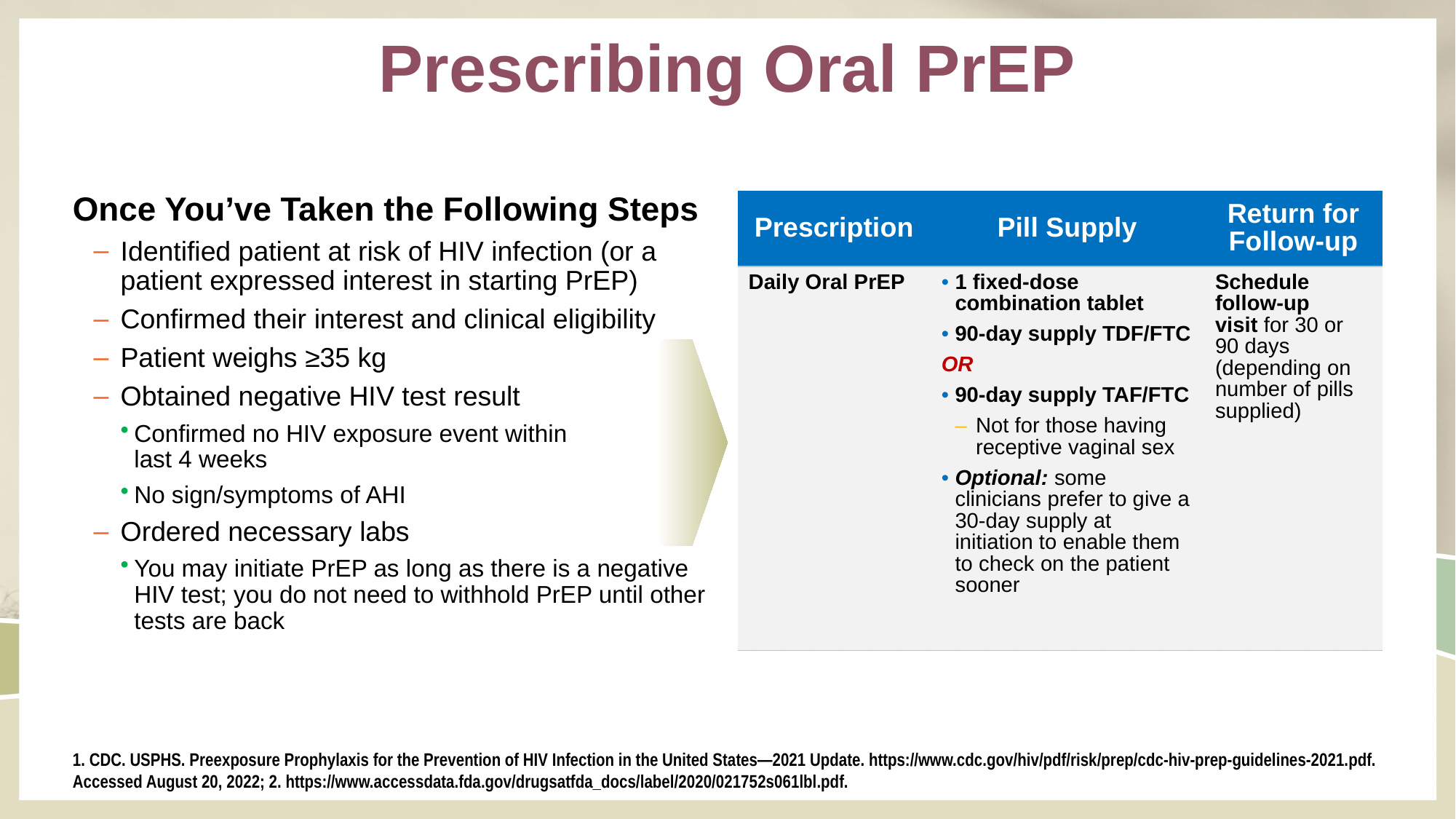

# Prescribing Oral PrEP
| Prescription | Pill Supply | Return for Follow-up |
| --- | --- | --- |
| Daily Oral PrEP | 1 fixed-dose combination tablet 90-day supply TDF/FTC OR 90-day supply TAF/FTC Not for those having receptive vaginal sex Optional: some clinicians prefer to give a 30-day supply at initiation to enable them to check on the patient sooner | Schedule follow-up visit for 30 or 90 days (depending on number of pills supplied) |
Once You’ve Taken the Following Steps
Identified patient at risk of HIV infection (or a patient expressed interest in starting PrEP)
Confirmed their interest and clinical eligibility
Patient weighs ≥35 kg
Obtained negative HIV test result
Confirmed no HIV exposure event within
last 4 weeks
No sign/symptoms of AHI
Ordered necessary labs
You may initiate PrEP as long as there is a negative HIV test; you do not need to withhold PrEP until other tests are back

1. CDC. USPHS. Preexposure Prophylaxis for the Prevention of HIV Infection in the United States—2021 Update. https://www.cdc.gov/hiv/pdf/risk/prep/cdc-hiv-prep-guidelines-2021.pdf. Accessed August 20, 2022; 2. https://www.accessdata.fda.gov/drugsatfda_docs/label/2020/021752s061lbl.pdf.